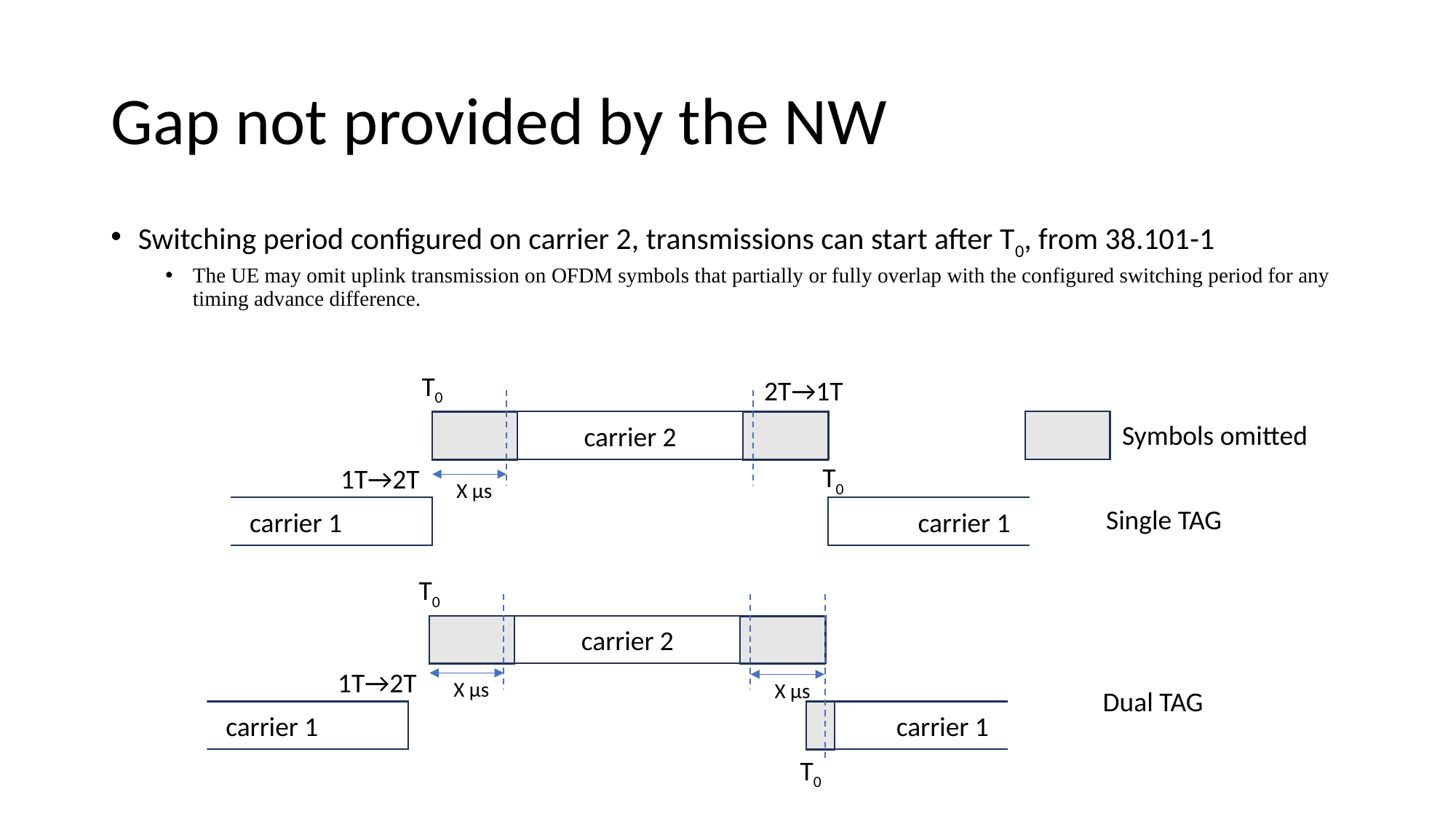

# Gap not provided by the NW
Switching period configured on carrier 2, transmissions can start after T0, from 38.101-1
The UE may omit uplink transmission on OFDM symbols that partially or fully overlap with the configured switching period for any timing advance difference.

T0
2T→1T
carrier 2

Symbols omitted

T0
1T→2T
X µs

Single TAG
carrier 1
carrier 1
T0
carrier 2

1T→2T
X µs
X µs
Dual TAG

carrier 1
carrier 1

T0